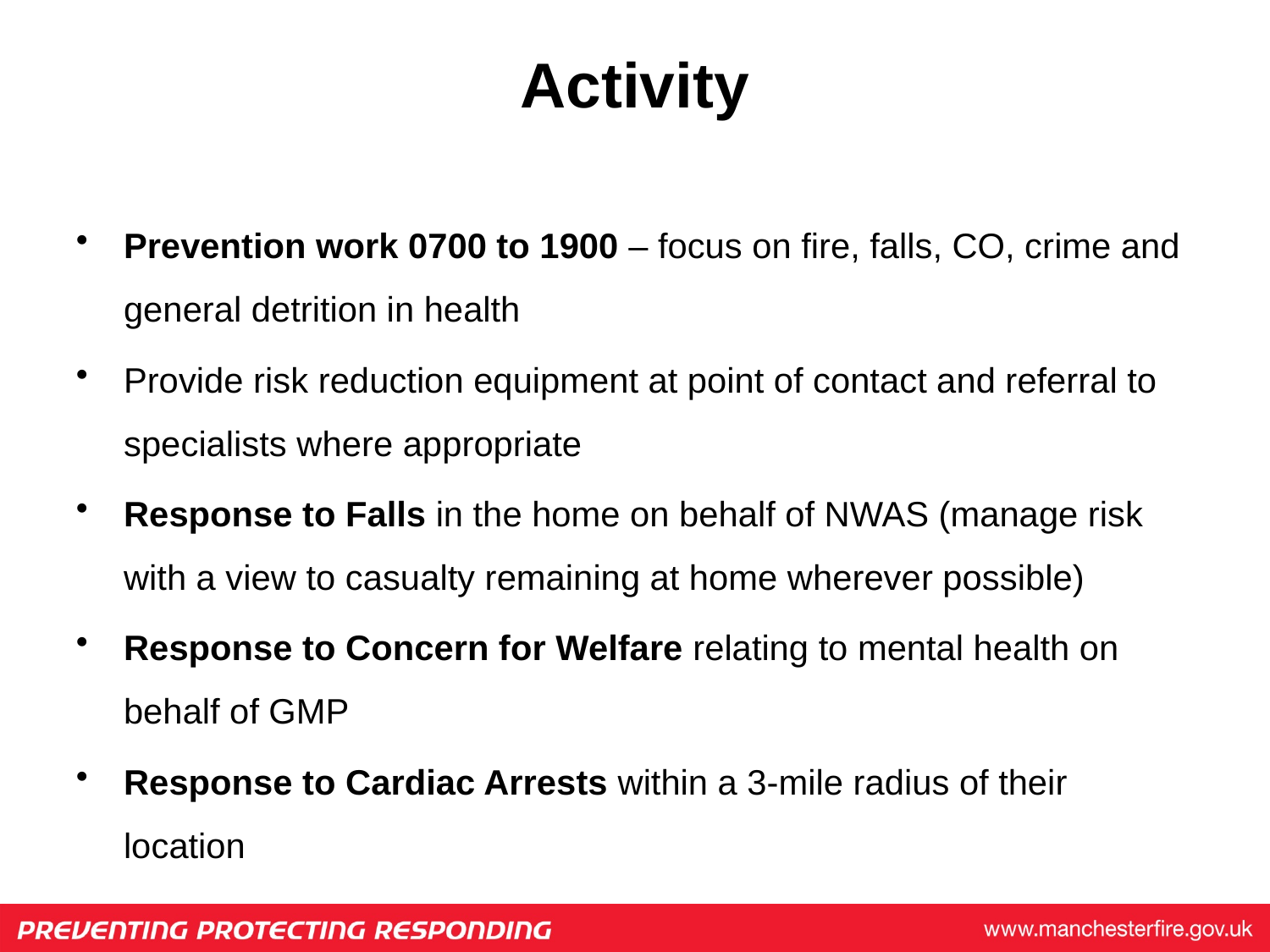

# Activity
Prevention work 0700 to 1900 – focus on fire, falls, CO, crime and general detrition in health
Provide risk reduction equipment at point of contact and referral to specialists where appropriate
Response to Falls in the home on behalf of NWAS (manage risk with a view to casualty remaining at home wherever possible)
Response to Concern for Welfare relating to mental health on behalf of GMP
Response to Cardiac Arrests within a 3-mile radius of their location